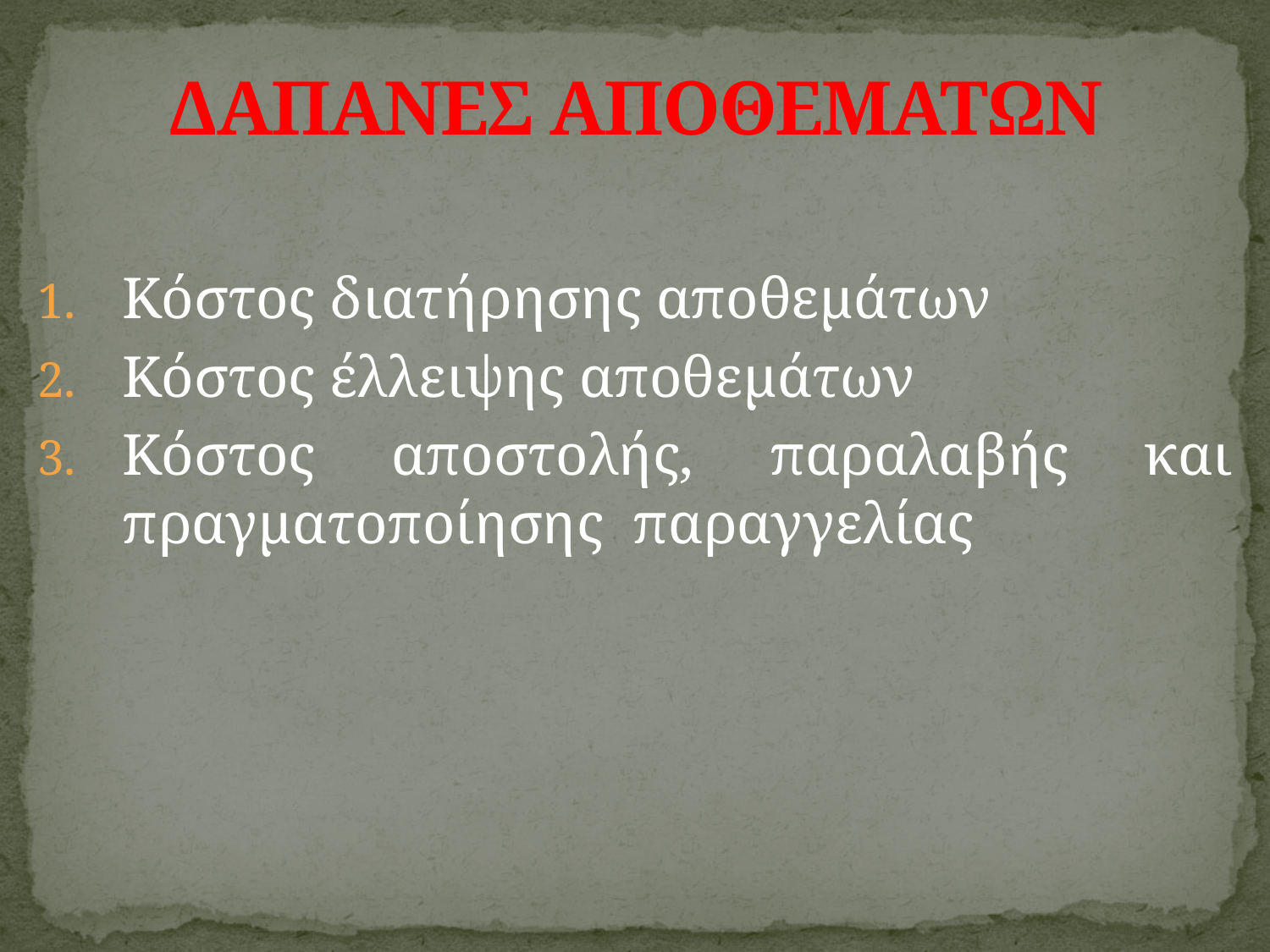

# ΔΑΠΑΝΕΣ ΑΠΟΘΕΜΑΤΩΝ
Κόστος διατήρησης αποθεμάτων
Κόστος έλλειψης αποθεμάτων
Κόστος αποστολής, παραλαβής και πραγματοποίησης  παραγγελίας